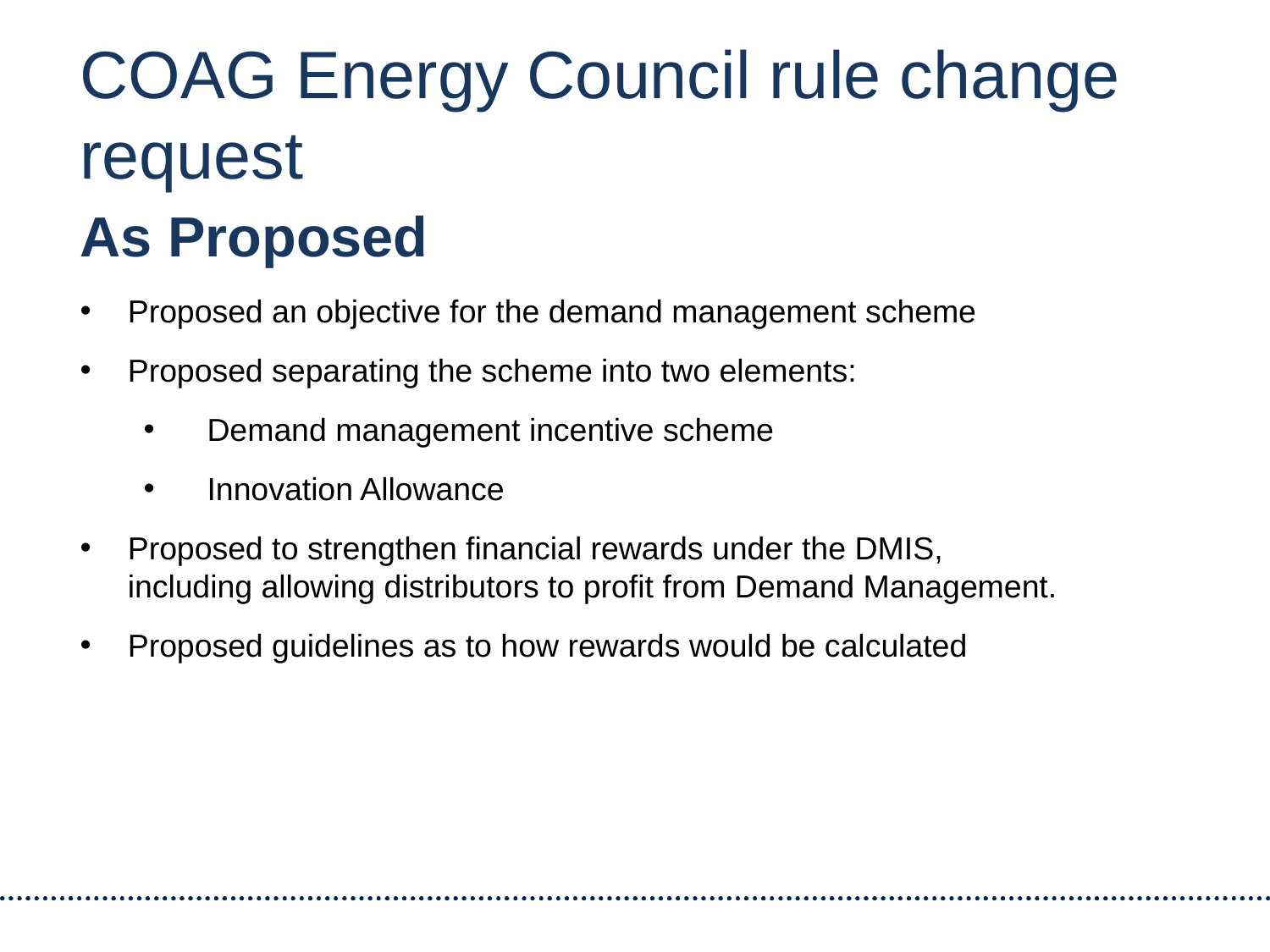

# COAG Energy Council rule change request
As Proposed
Proposed an objective for the demand management scheme
Proposed separating the scheme into two elements:
Demand management incentive scheme
Innovation Allowance
Proposed to strengthen financial rewards under the DMIS, including allowing distributors to profit from Demand Management.
Proposed guidelines as to how rewards would be calculated